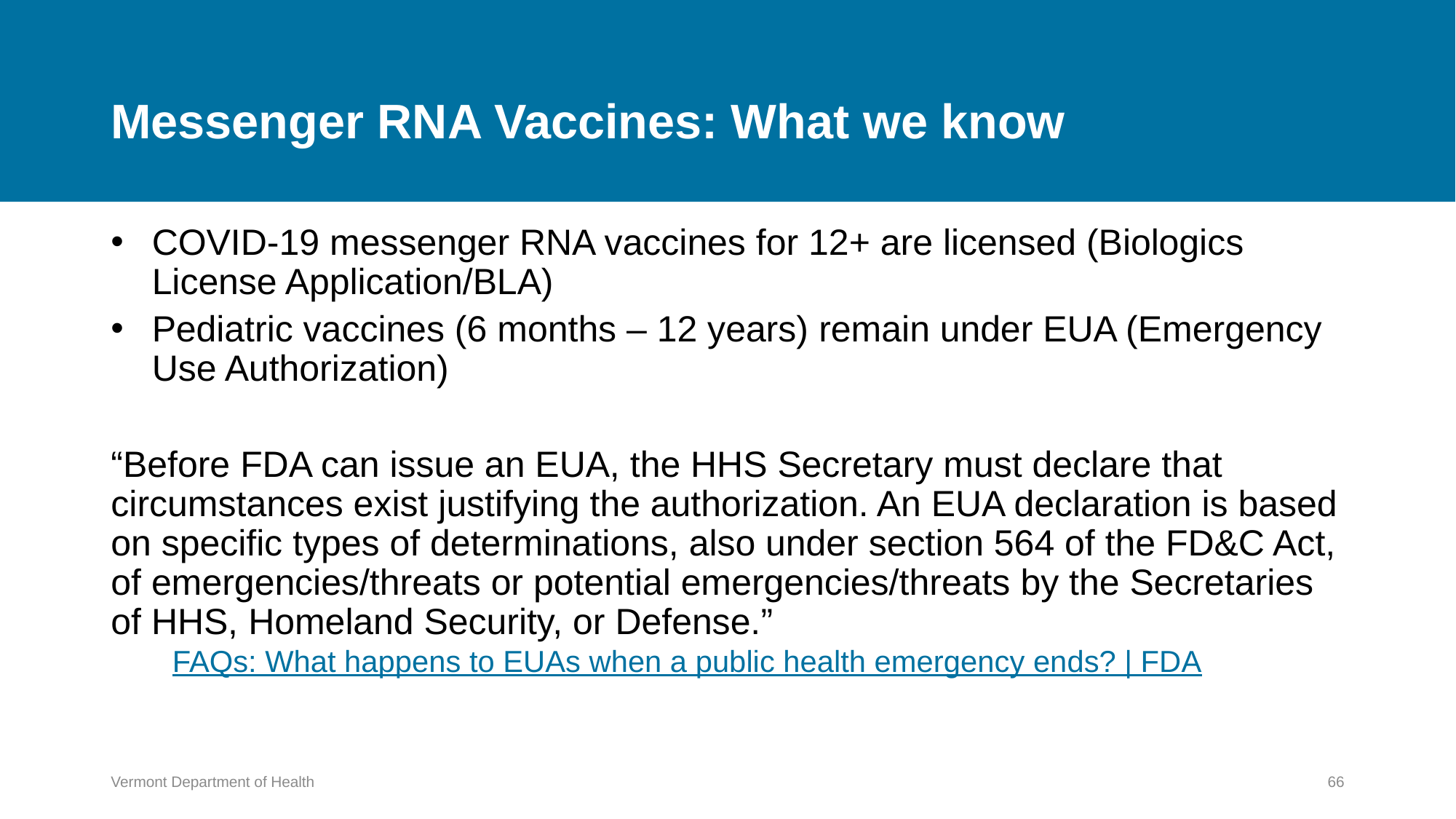

# Messenger RNA Vaccines: What we know
COVID-19 messenger RNA vaccines for 12+ are licensed (Biologics License Application/BLA)
Pediatric vaccines (6 months – 12 years) remain under EUA (Emergency Use Authorization)

“Before FDA can issue an EUA, the HHS Secretary must declare that circumstances exist justifying the authorization. An EUA declaration is based on specific types of determinations, also under section 564 of the FD&C Act, of emergencies/threats or potential emergencies/threats by the Secretaries of HHS, Homeland Security, or Defense.”
FAQs: What happens to EUAs when a public health emergency ends? | FDA
Vermont Department of Health
66